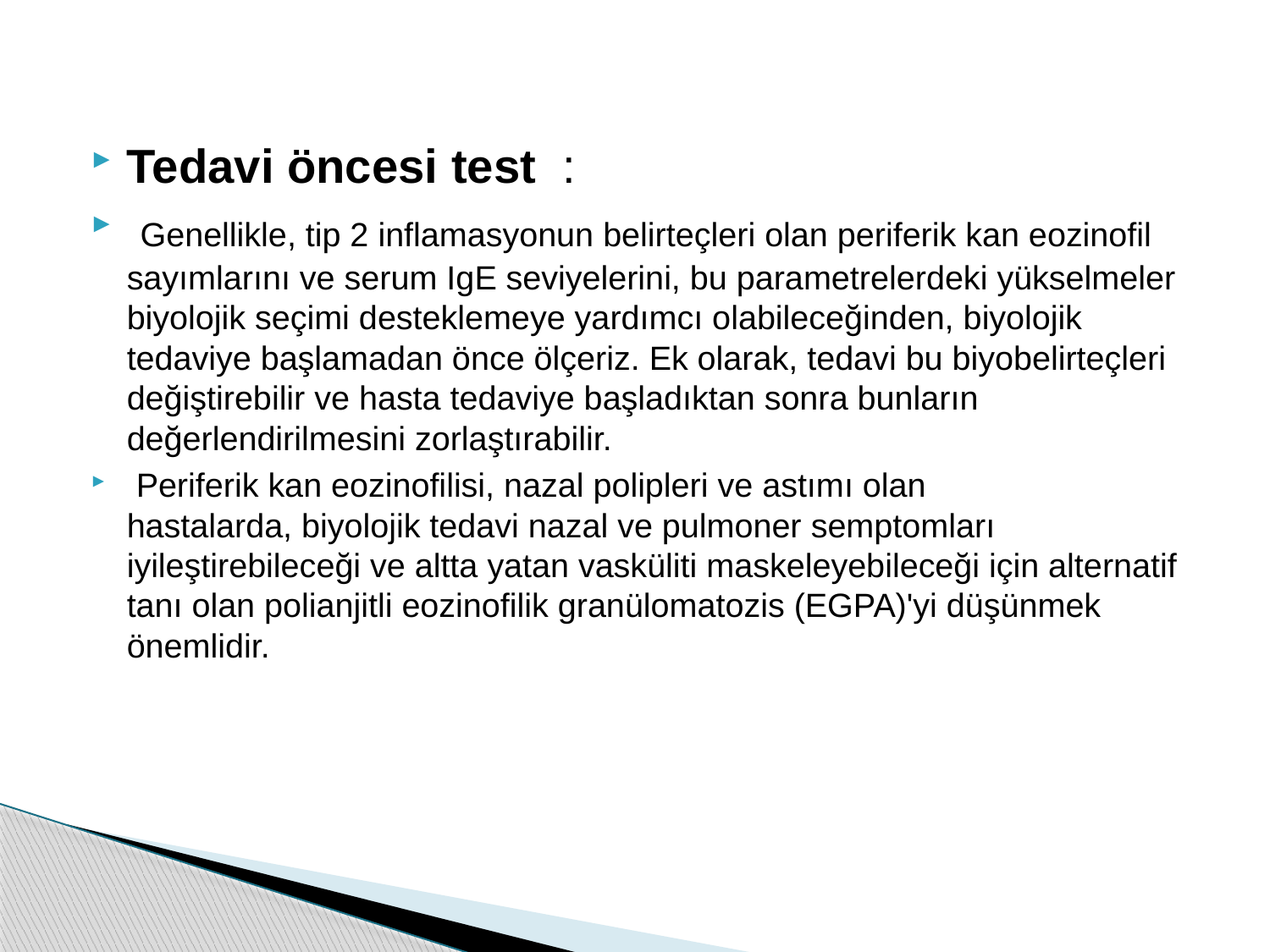

Tedavi öncesi test  :
 Genellikle, tip 2 inflamasyonun belirteçleri olan periferik kan eozinofil sayımlarını ve serum IgE seviyelerini, bu parametrelerdeki yükselmeler biyolojik seçimi desteklemeye yardımcı olabileceğinden, biyolojik tedaviye başlamadan önce ölçeriz. Ek olarak, tedavi bu biyobelirteçleri değiştirebilir ve hasta tedaviye başladıktan sonra bunların değerlendirilmesini zorlaştırabilir.
 Periferik kan eozinofilisi, nazal polipleri ve astımı olan hastalarda, biyolojik tedavi nazal ve pulmoner semptomları iyileştirebileceği ve altta yatan vasküliti maskeleyebileceği için alternatif tanı olan polianjitli eozinofilik granülomatozis (EGPA)'yi düşünmek önemlidir.